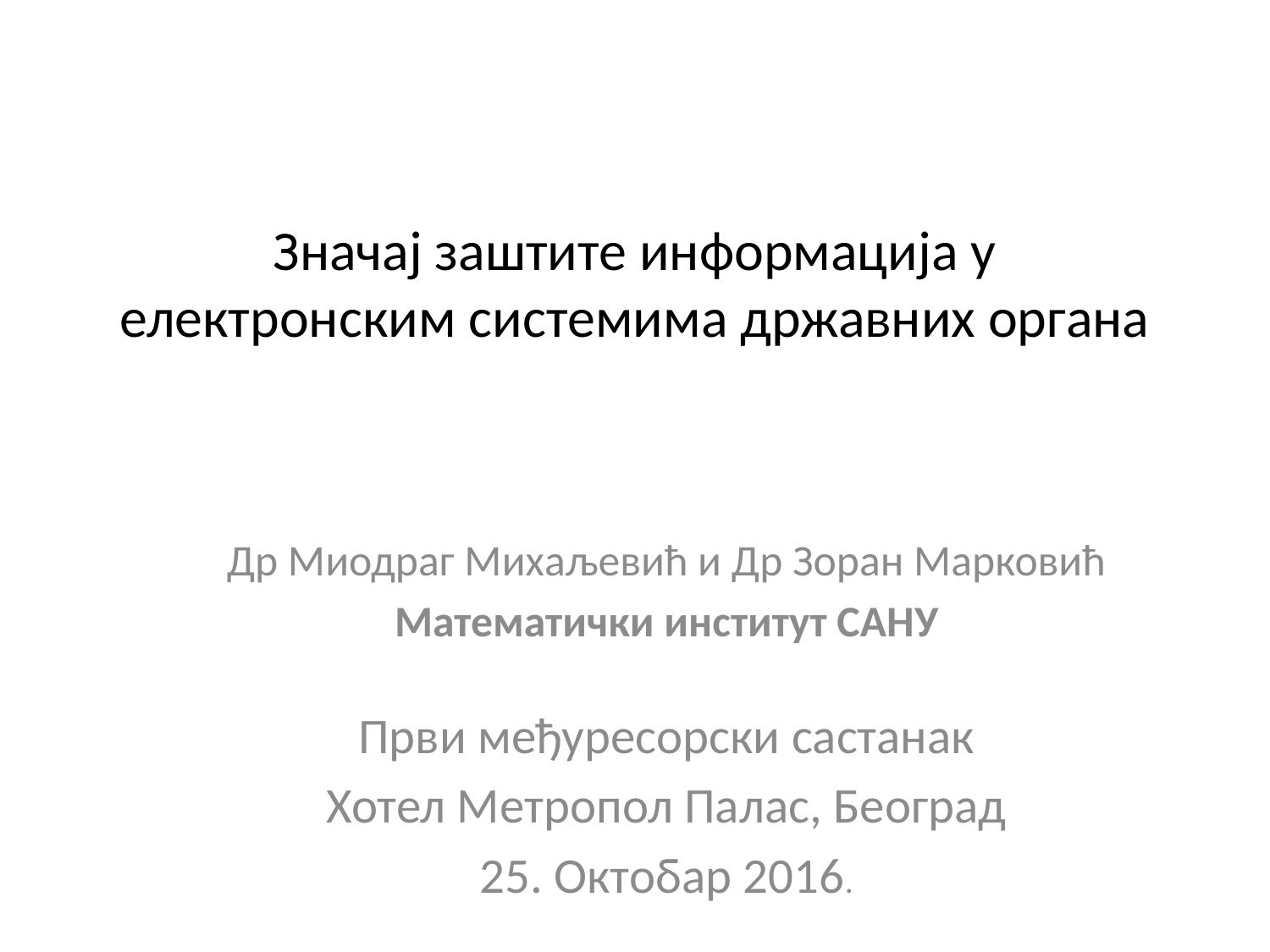

# Значај заштите информација у електронским системима државних органа

Др Миодраг Михаљевић и Др Зоран Марковић
Математички институт САНУ

Први међуресорски састанак
Хотел Метропол Палас, Београд
25. Октобар 2016.